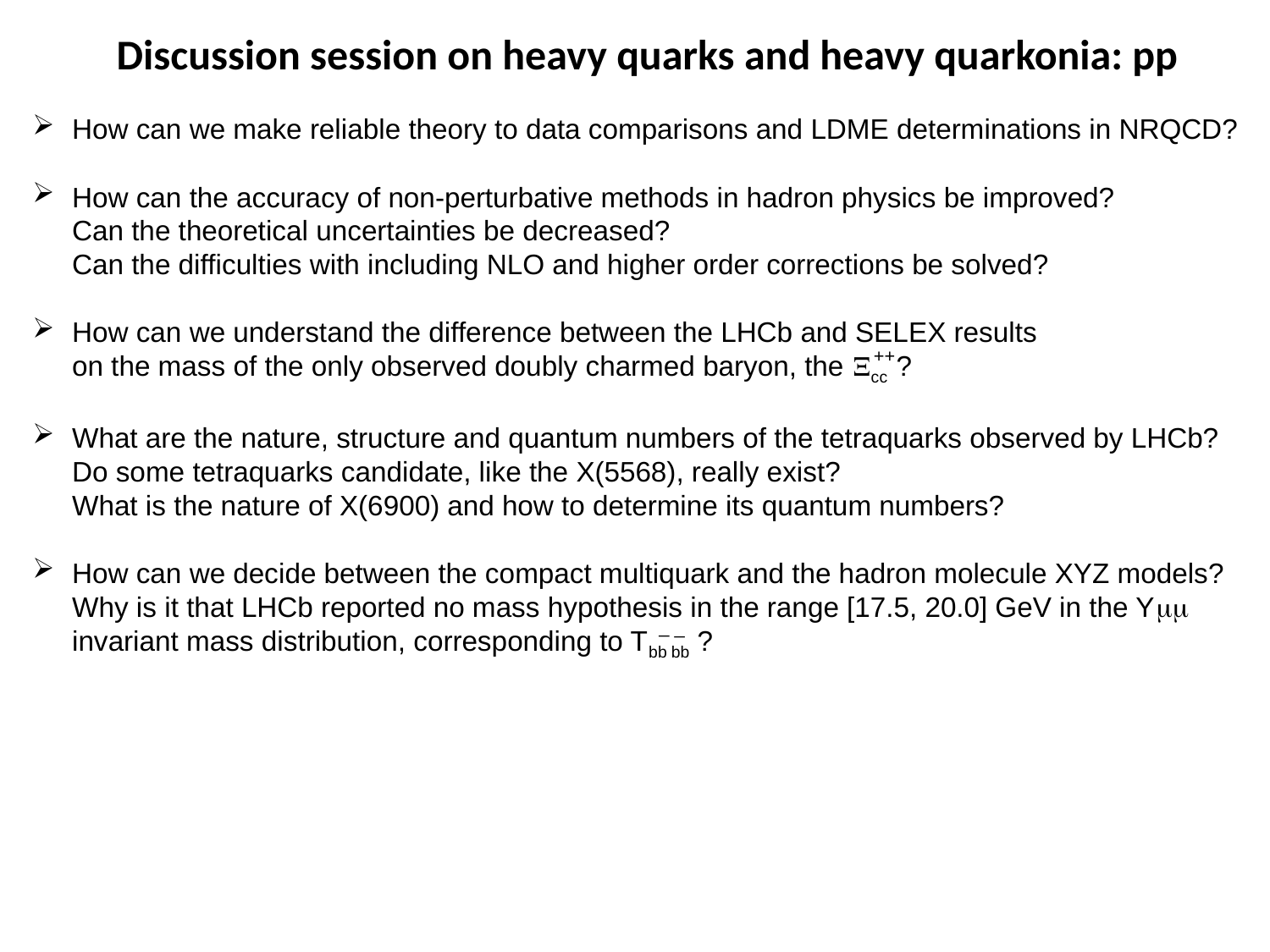

Discussion session on heavy quarks and heavy quarkonia: pp
How can we make reliable theory to data comparisons and LDME determinations in NRQCD?
How can the accuracy of non-perturbative methods in hadron physics be improved?
Can the theoretical uncertainties be decreased?
Can the difficulties with including NLO and higher order corrections be solved?
How can we understand the difference between the LHCb and SELEX results
on the mass of the only observed doubly charmed baryon, the Ξcc  ?
What are the nature, structure and quantum numbers of the tetraquarks observed by LHCb?
Do some tetraquarks candidate, like the X(5568), really exist?
What is the nature of X(6900) and how to determine its quantum numbers?

How can we decide between the compact multiquark and the hadron molecule XYZ models?
Why is it that LHCb reported no mass hypothesis in the range [17.5, 20.0] GeV in the Yμμ invariant mass distribution, corresponding to Tbb bb ?
++
_
_